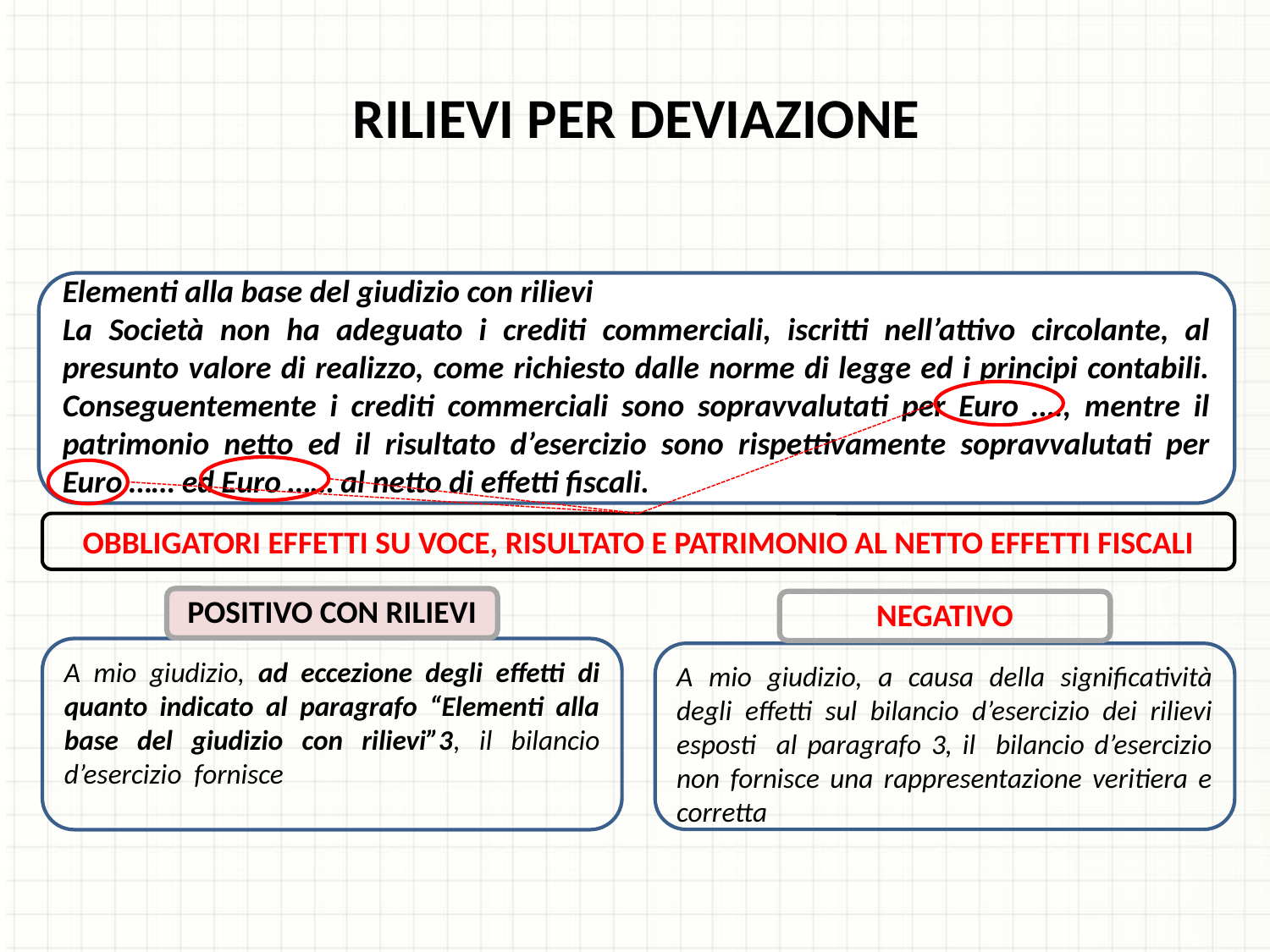

RILIEVI PER DEVIAZIONE
Elementi alla base del giudizio con rilievi
La Società non ha adeguato i crediti commerciali, iscritti nell’attivo circolante, al presunto valore di realizzo, come richiesto dalle norme di legge ed i principi contabili. Conseguentemente i crediti commerciali sono sopravvalutati per Euro …., mentre il patrimonio netto ed il risultato d’esercizio sono rispettivamente sopravvalutati per Euro …… ed Euro …… al netto di effetti fiscali.

OBBLIGATORI EFFETTI SU VOCE, RISULTATO E PATRIMONIO AL NETTO EFFETTI FISCALI
POSITIVO CON RILIEVI
NEGATIVO
A mio giudizio, ad eccezione degli effetti di quanto indicato al paragrafo “Elementi alla base del giudizio con rilievi”3, il bilancio d’esercizio  fornisce
A mio giudizio, a causa della significatività degli effetti sul bilancio d’esercizio dei rilievi esposti  al paragrafo 3, il  bilancio d’esercizio non fornisce una rappresentazione veritiera e corretta